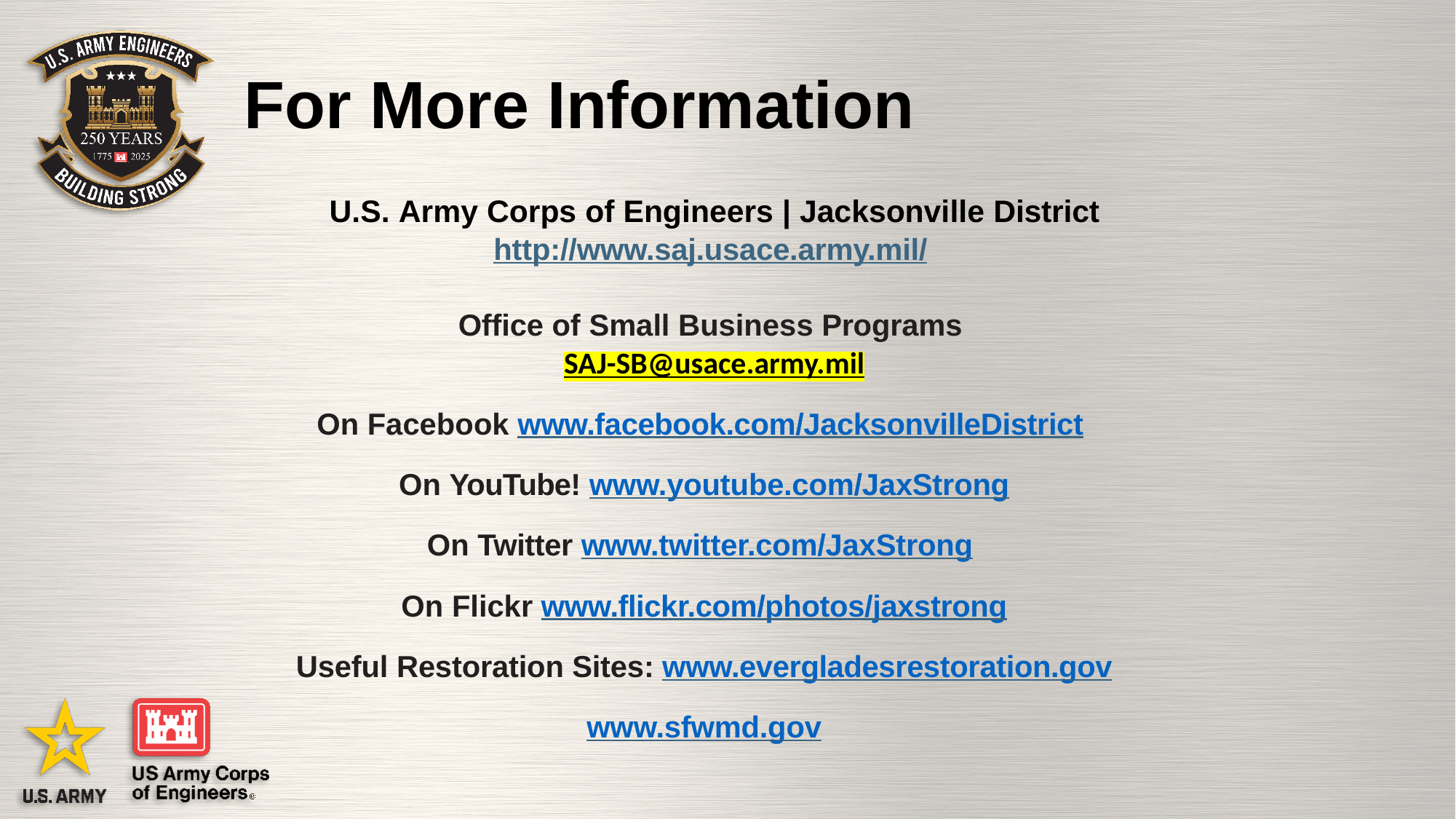

# For More Information

U.S. Army Corps of Engineers | Jacksonville District
http://www.saj.usace.army.mil/

Office of Small Business Programs
SAJ-SB@usace.army.mil
On Facebook www.facebook.com/JacksonvilleDistrict
On YouTube! www.youtube.com/JaxStrong
On Twitter www.twitter.com/JaxStrong
On Flickr www.flickr.com/photos/jaxstrong
Useful Restoration Sites: www.evergladesrestoration.gov
www.sfwmd.gov